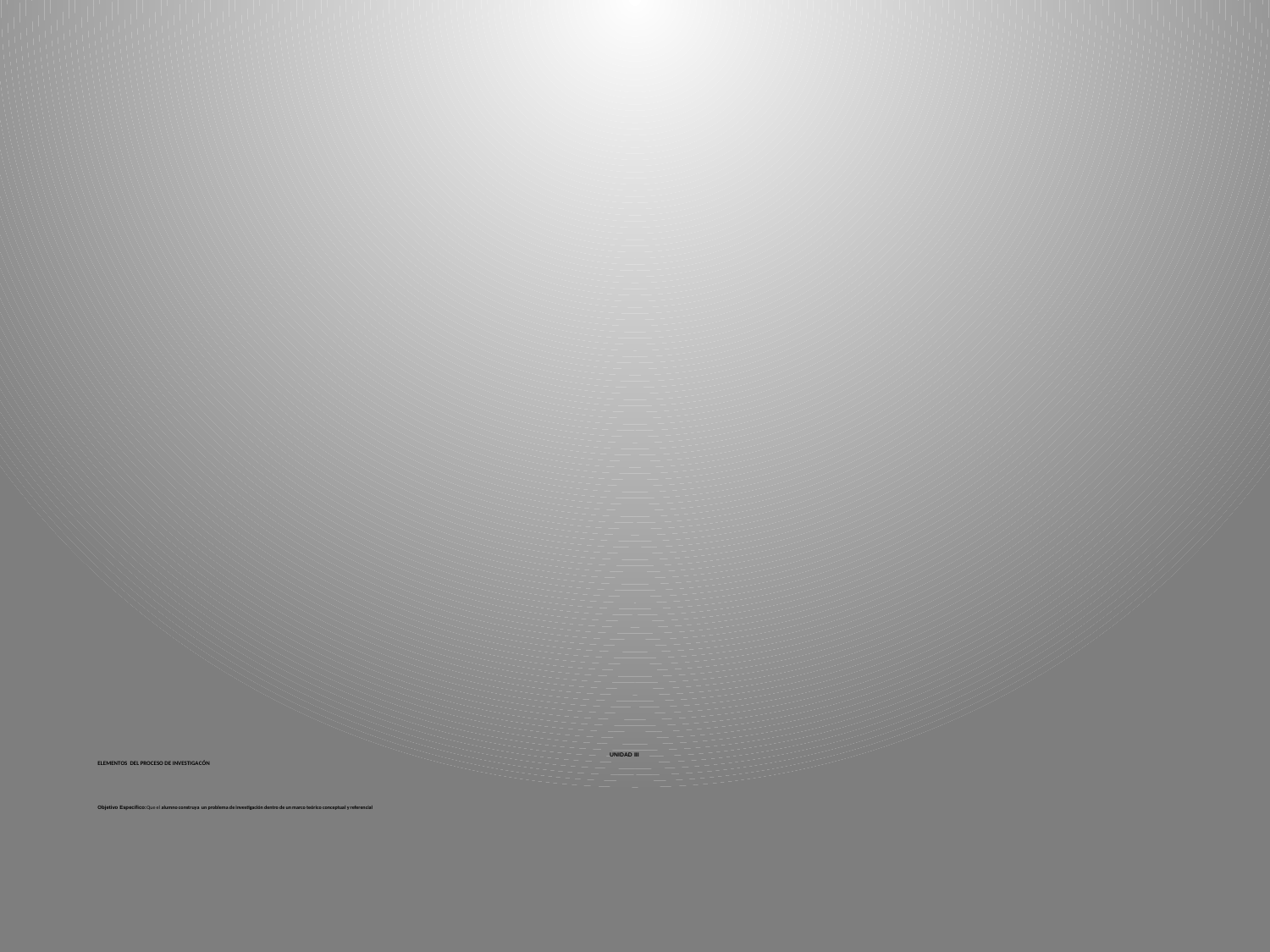

UNIDAD III
ELEMENTOS  DEL PROCESO DE INVESTIGACÓN

Objetivo Específico:Que el alumno construya  un problema de investigación dentro de un marco teórico conceptual y referencial